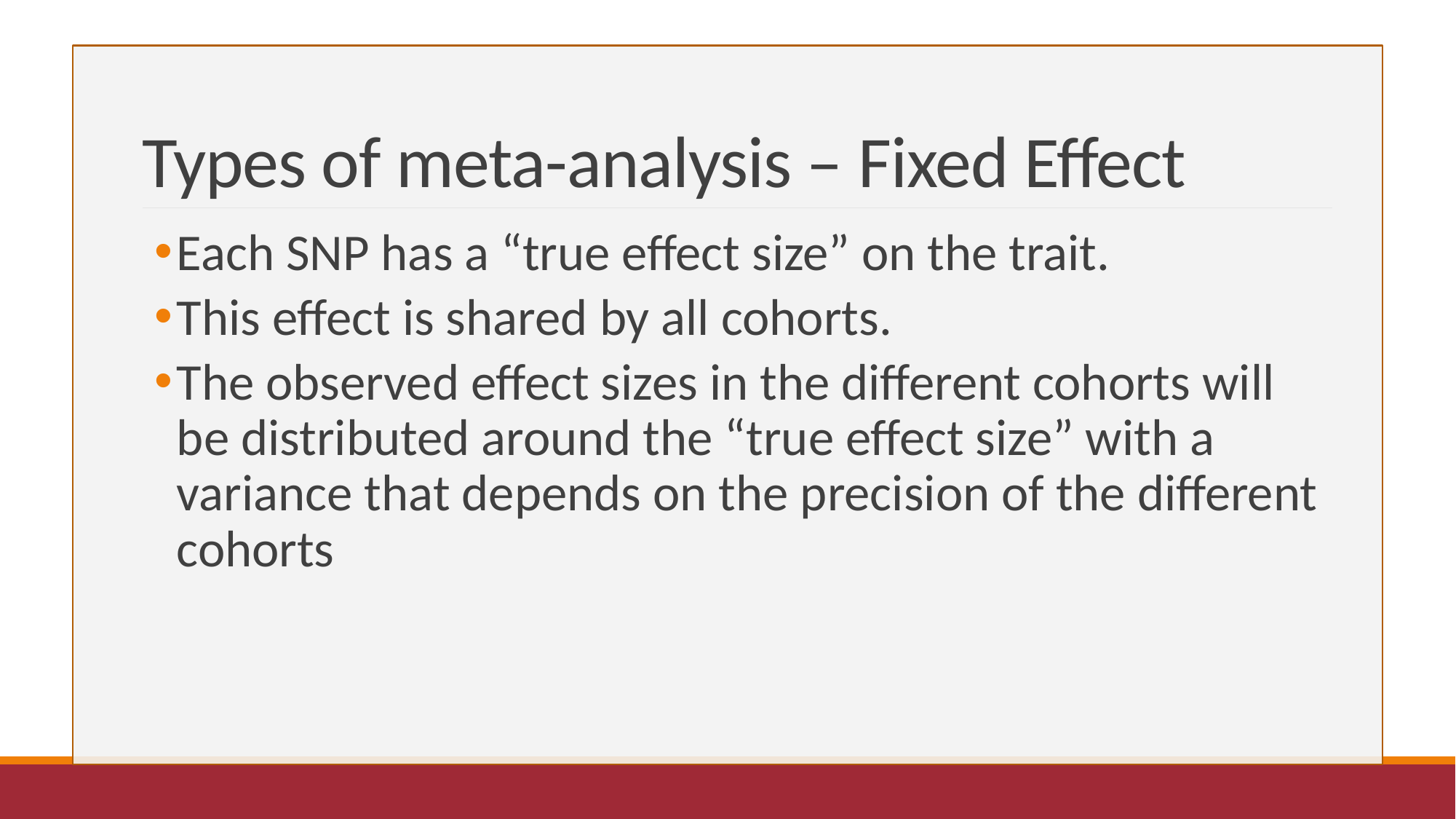

# Types of meta-analysis – Fixed Effect
Each SNP has a “true effect size” on the trait.
This effect is shared by all cohorts.
The observed effect sizes in the different cohorts will be distributed around the “true effect size” with a variance that depends on the precision of the different cohorts